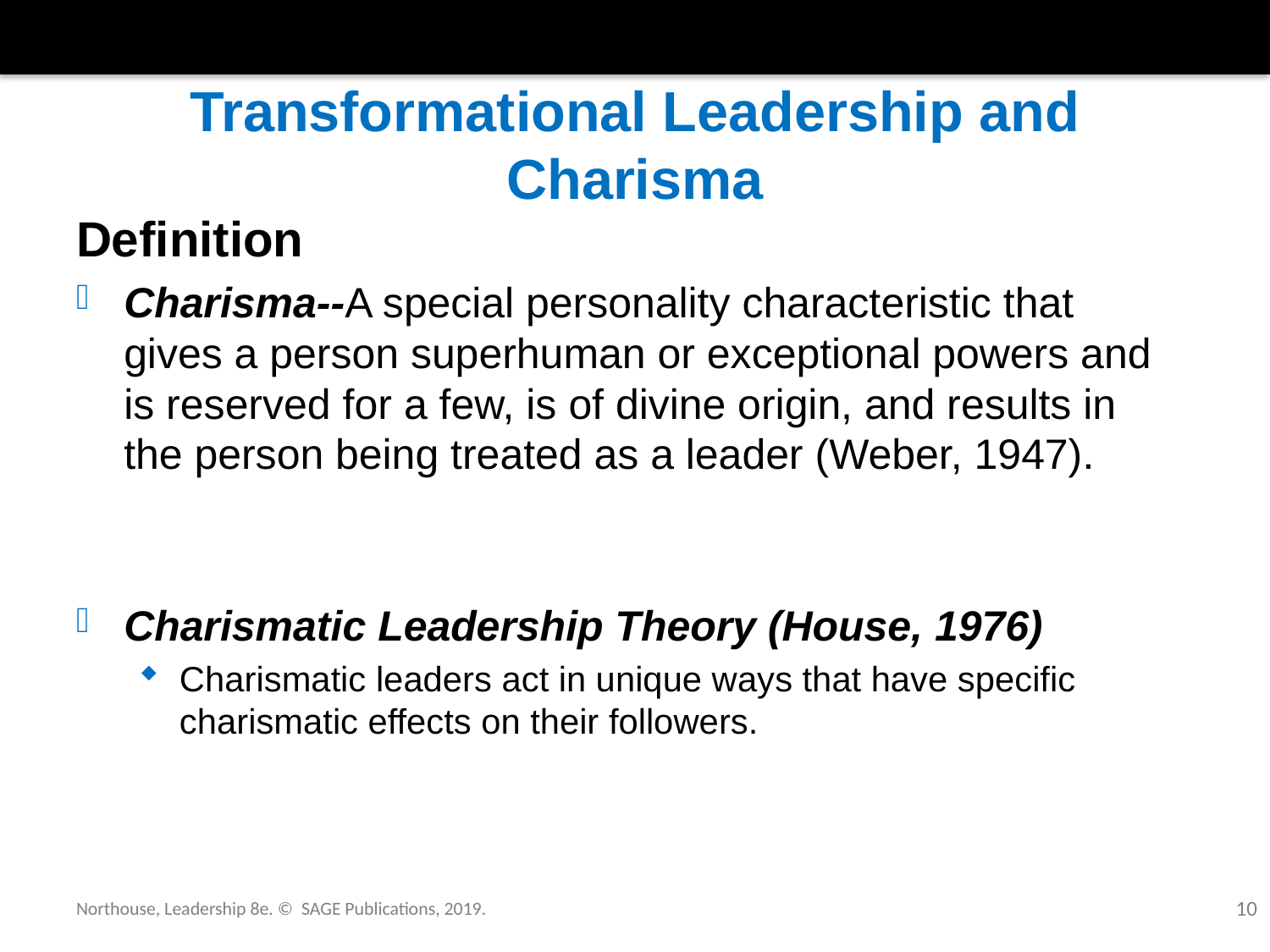

# Transformational Leadership and Charisma
Definition
Charisma--A special personality characteristic that gives a person superhuman or exceptional powers and is reserved for a few, is of divine origin, and results in the person being treated as a leader (Weber, 1947).
Charismatic Leadership Theory (House, 1976)
Charismatic leaders act in unique ways that have specific charismatic effects on their followers.

Northouse, Leadership 8e. ©  SAGE Publications, 2019.
10